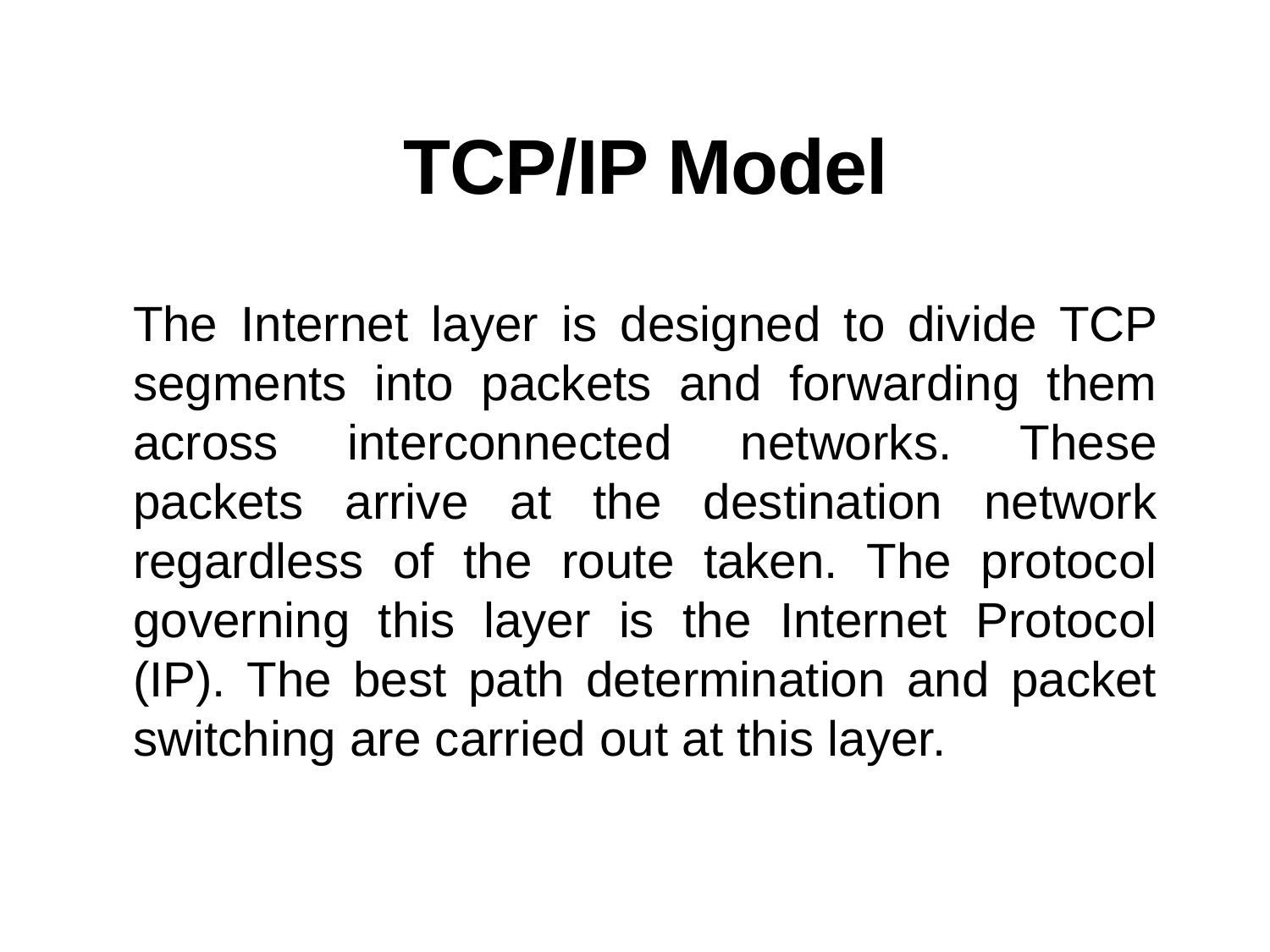

# TCP/IP Model
The Internet layer is designed to divide TCP segments into packets and forwarding them across interconnected networks. These packets arrive at the destination network regardless of the route taken. The protocol governing this layer is the Internet Protocol (IP). The best path determination and packet switching are carried out at this layer.